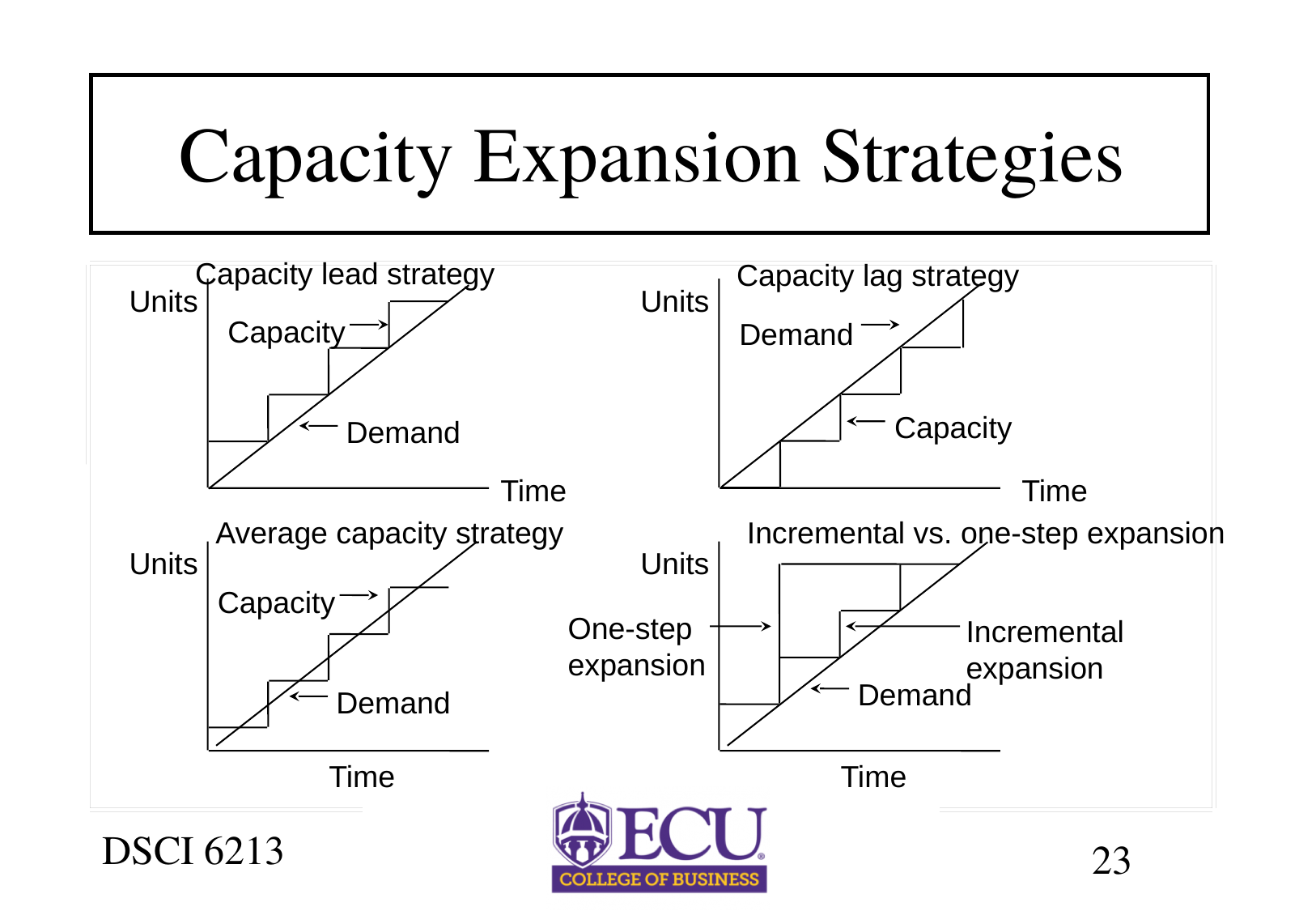

# Capacity Expansion Strategies
Capacity lead strategy
Capacity lag strategy
Units
Units

Capacity
Demand

Capacity
Demand

Time
Time

Average capacity strategy
Incremental vs. one-step expansion
Units
Units

Capacity

One-step
expansion
Incremental
expansion

Demand
Demand

Time
Time